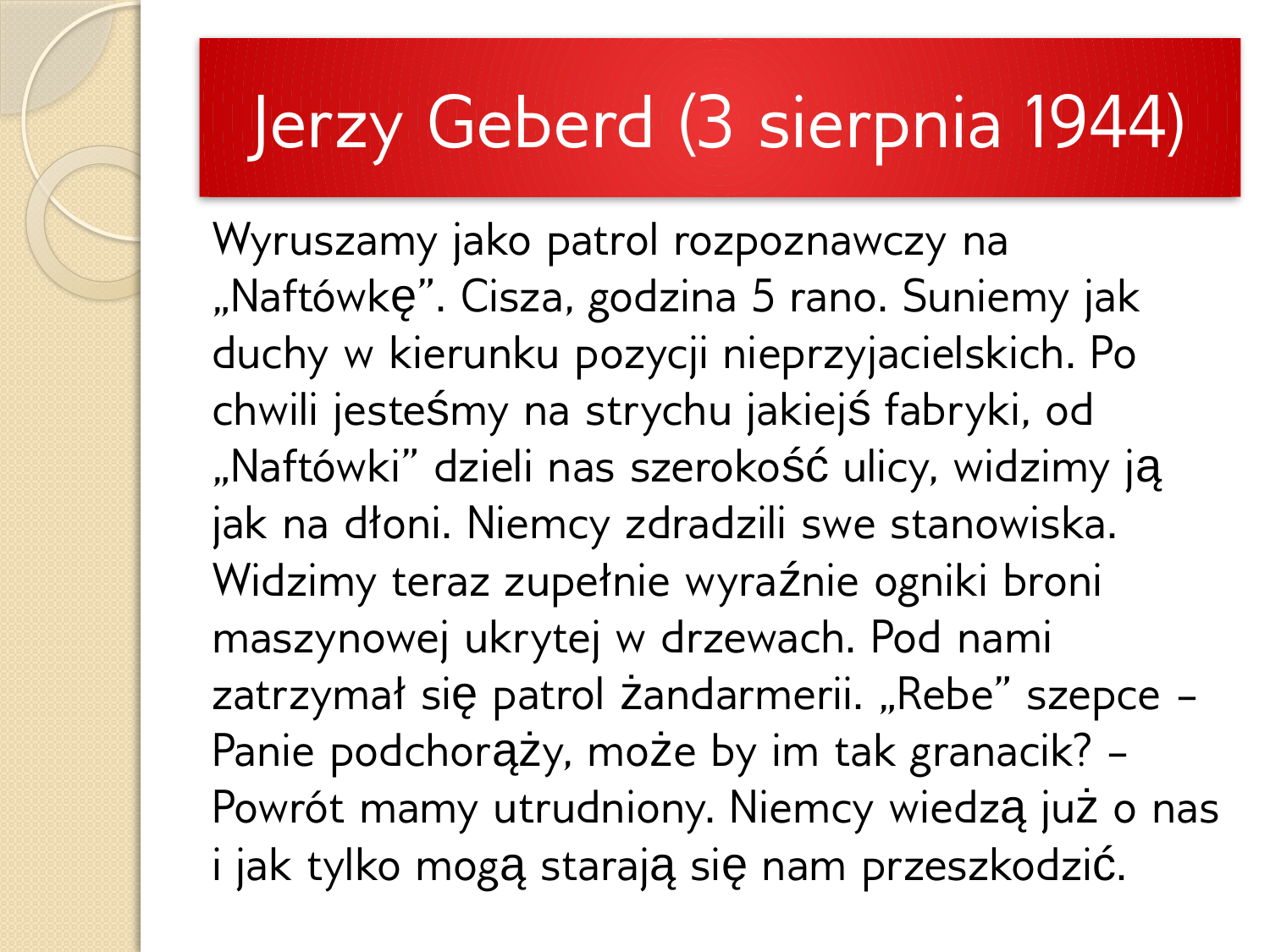

# Jerzy Geberd (3 sierpnia 1944)
Wyruszamy jako patrol rozpoznawczy na „Naftówkę”. Cisza, godzina 5 rano. Suniemy jak duchy w kierunku pozycji nieprzyjacielskich. Po chwili jesteśmy na strychu jakiejś fabryki, od „Naftówki” dzieli nas szerokość ulicy, widzimy ją jak na dłoni. Niemcy zdradzili swe stanowiska. Widzimy teraz zupełnie wyraźnie ogniki broni maszynowej ukrytej w drzewach. Pod nami zatrzymał się patrol żandarmerii. „Rebe” szepce – Panie podchorąży, może by im tak granacik? – Powrót mamy utrudniony. Niemcy wiedzą już o nas i jak tylko mogą starają się nam przeszkodzić.